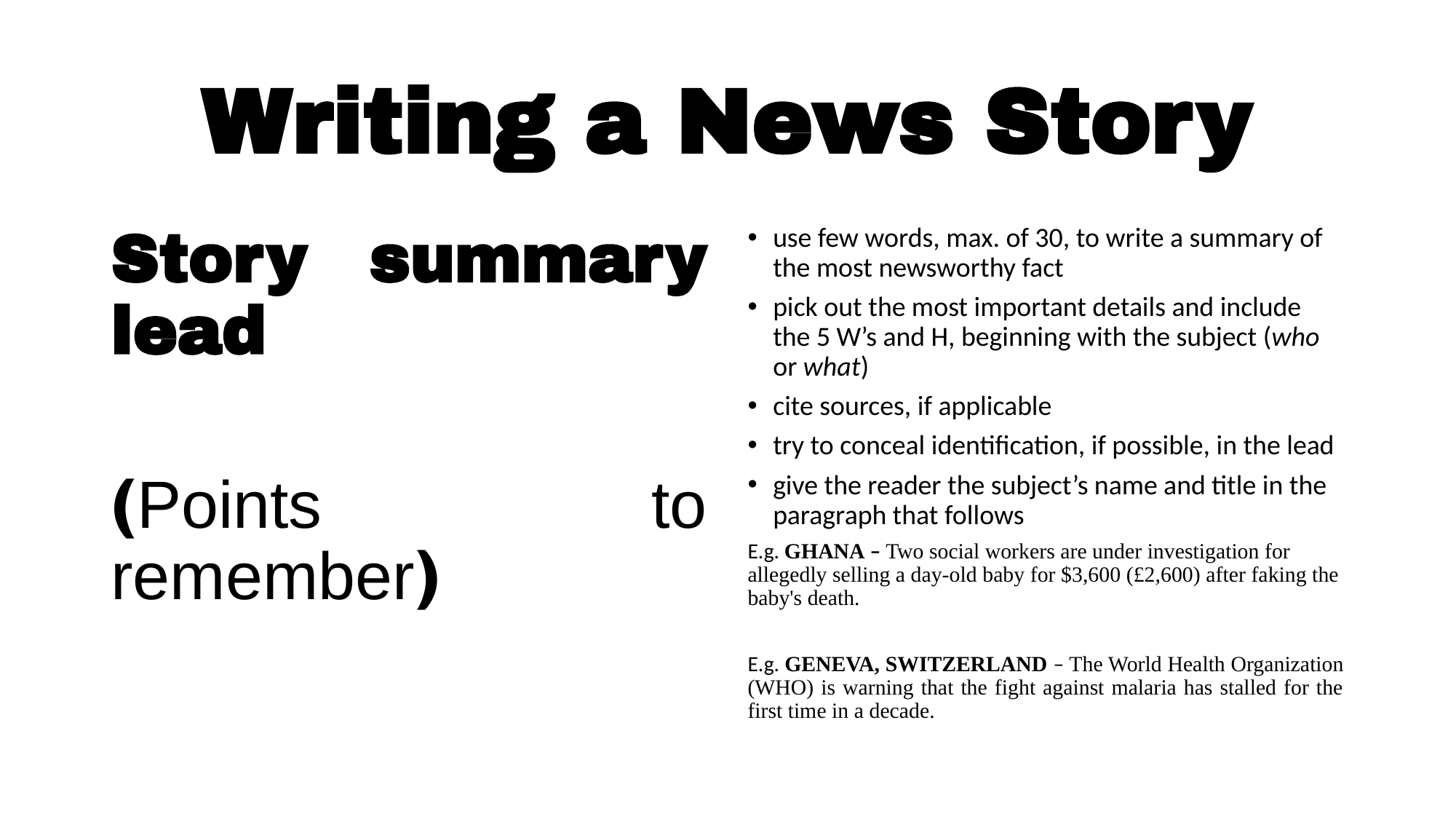

# Writing a News Story
Story summary lead

(Points to remember)

use few words, max. of 30, to write a summary of the most newsworthy fact
pick out the most important details and include the 5 W’s and H, beginning with the subject (who or what)
cite sources, if applicable
try to conceal identification, if possible, in the lead
give the reader the subject’s name and title in the paragraph that follows
E.g. GHANA – Two social workers are under investigation for allegedly selling a day-old baby for $3,600 (£2,600) after faking the baby's death.

E.g. GENEVA, SWITZERLAND – The World Health Organization (WHO) is warning that the fight against malaria has stalled for the first time in a decade.